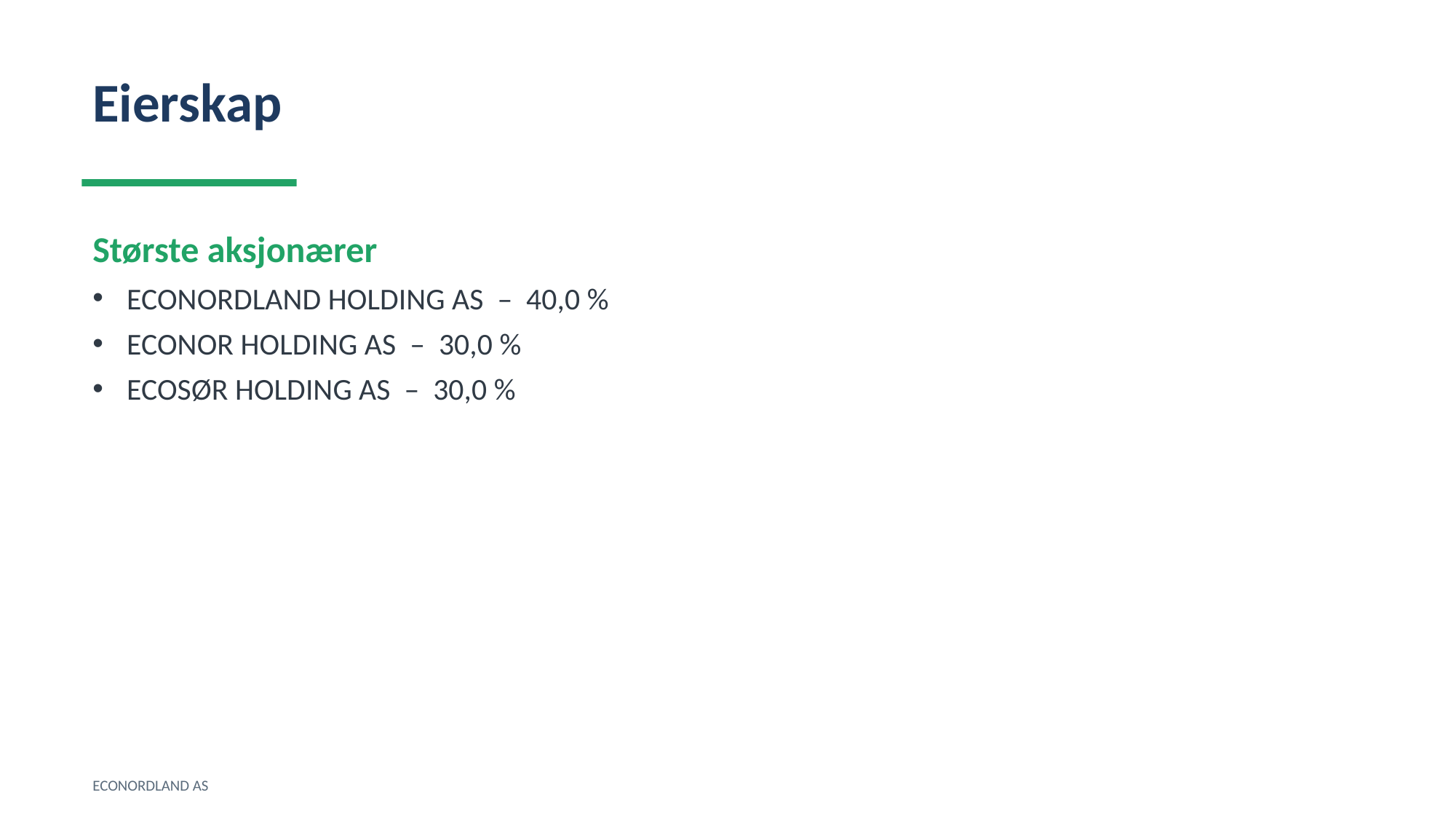

Eierskap

Største aksjonærer
ECONORDLAND HOLDING AS  –  40,0 %
ECONOR HOLDING AS  –  30,0 %
ECOSØR HOLDING AS  –  30,0 %
ECONORDLAND AS